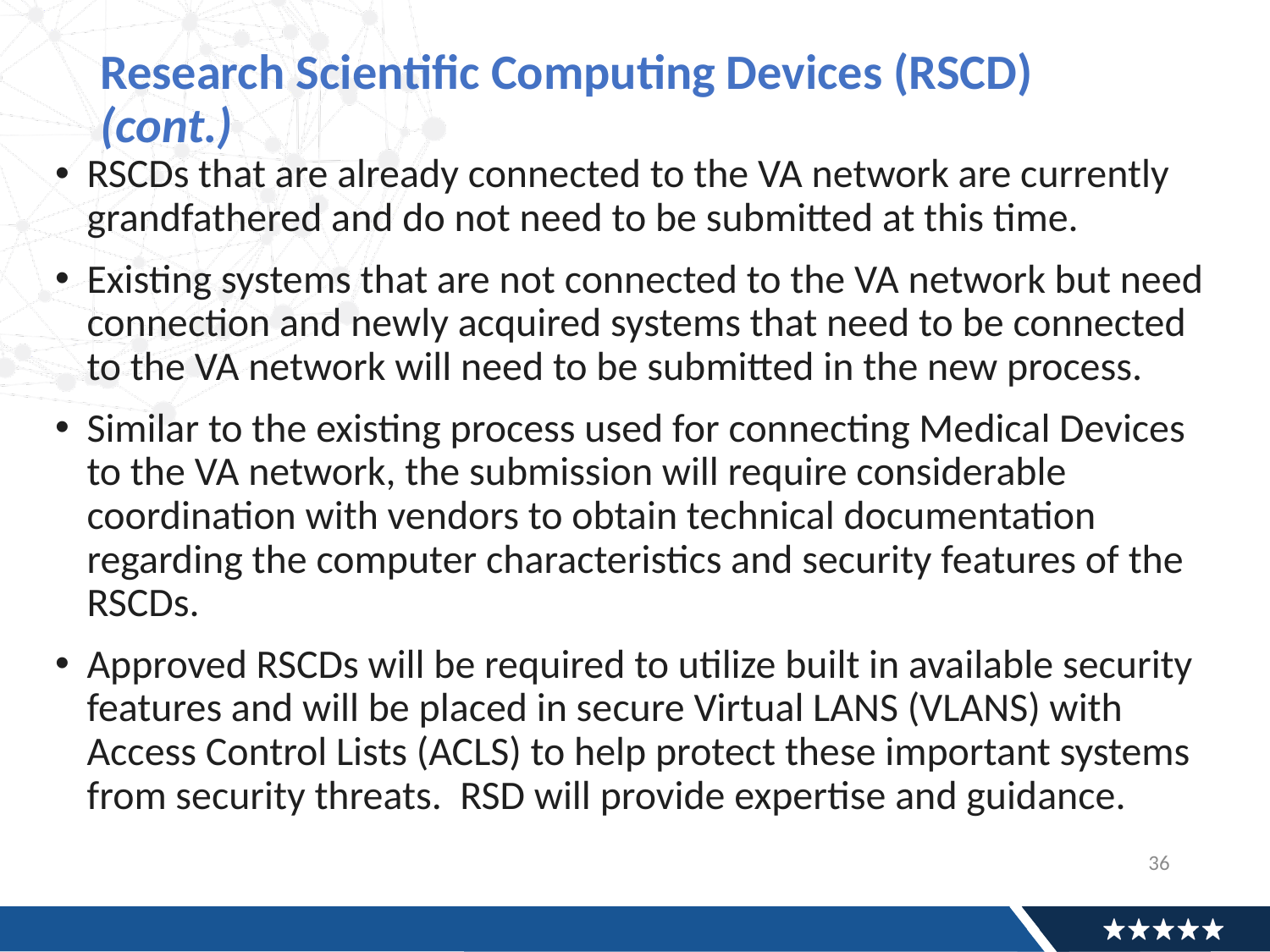

# Research Scientific Computing Devices (RSCD) (cont.)
RSCDs that are already connected to the VA network are currently grandfathered and do not need to be submitted at this time.
Existing systems that are not connected to the VA network but need connection and newly acquired systems that need to be connected to the VA network will need to be submitted in the new process.
Similar to the existing process used for connecting Medical Devices to the VA network, the submission will require considerable coordination with vendors to obtain technical documentation regarding the computer characteristics and security features of the RSCDs.
Approved RSCDs will be required to utilize built in available security features and will be placed in secure Virtual LANS (VLANS) with Access Control Lists (ACLS) to help protect these important systems from security threats.  RSD will provide expertise and guidance.

36